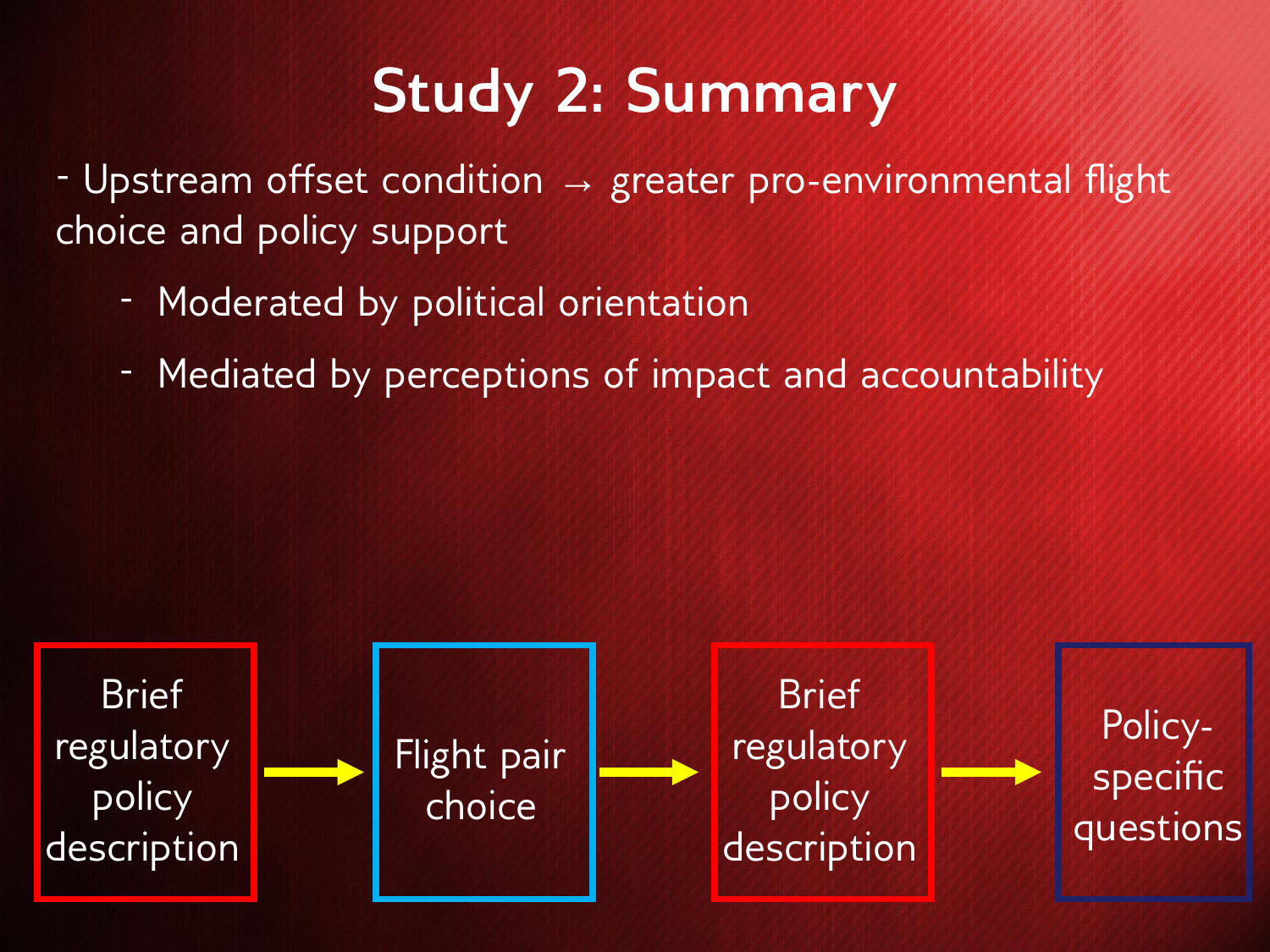

Study 2: Summary
 Upstream offset condition → greater pro-environmental flight choice and policy support
Moderated by political orientation
Mediated by perceptions of impact and accountability

Brief regulatory policy description
Brief regulatory policy description
Policy-specific questions
Flight pair choice